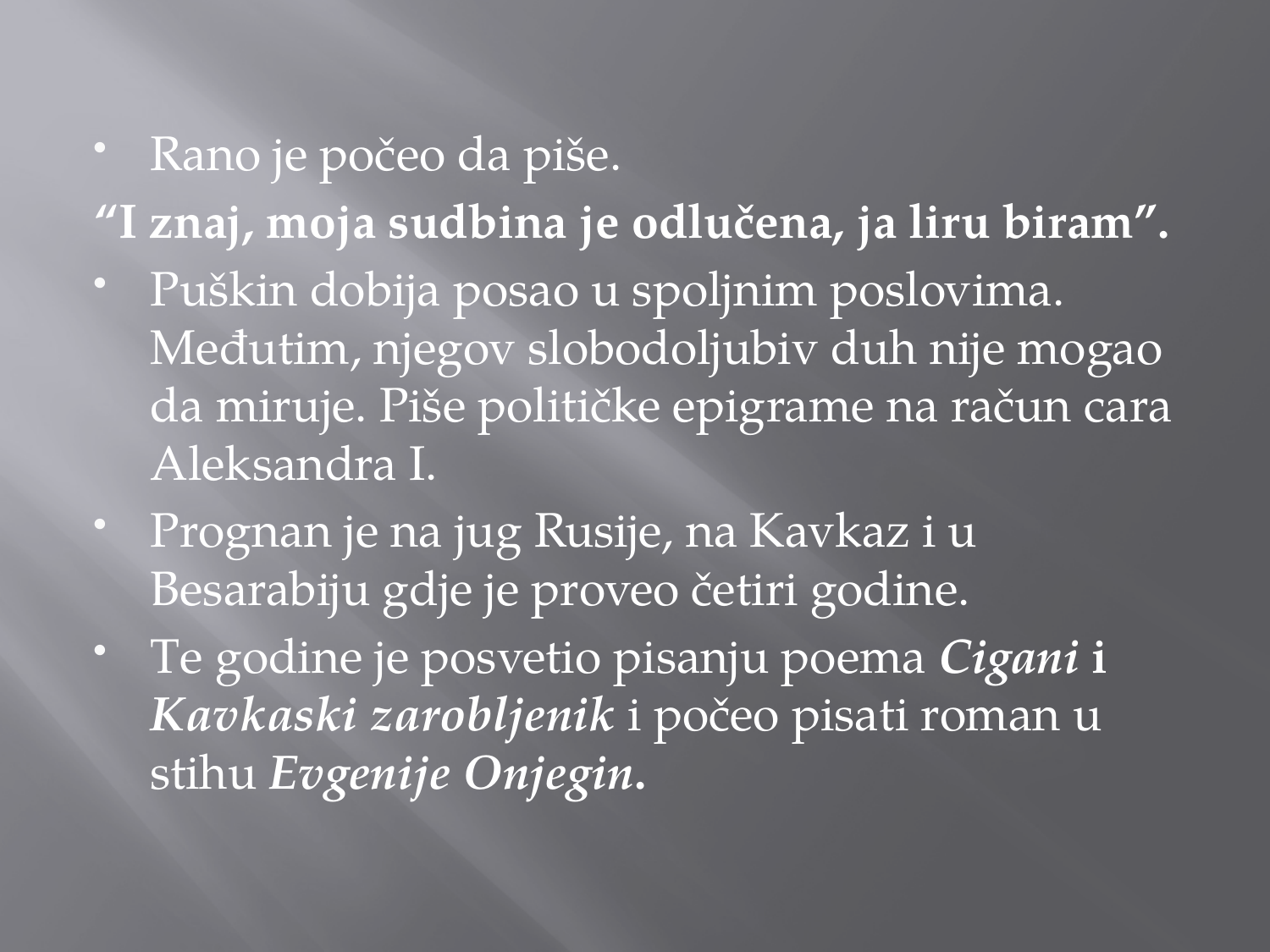

Rano je počeo da piše.
“I znaj, moja sudbina je odlučena, ja liru biram”.
Puškin dobija posao u spoljnim poslovima. Međutim, njegov slobodoljubiv duh nije mogao da miruje. Piše političke epigrame na račun cara Aleksandra I.
Prognan je na jug Rusije, na Kavkaz i u Besarabiju gdje je proveo četiri godine.
Te godine je posvetio pisanju poema Cigani i Kavkaski zarobljenik i počeo pisati roman u stihu Evgenije Onjegin.